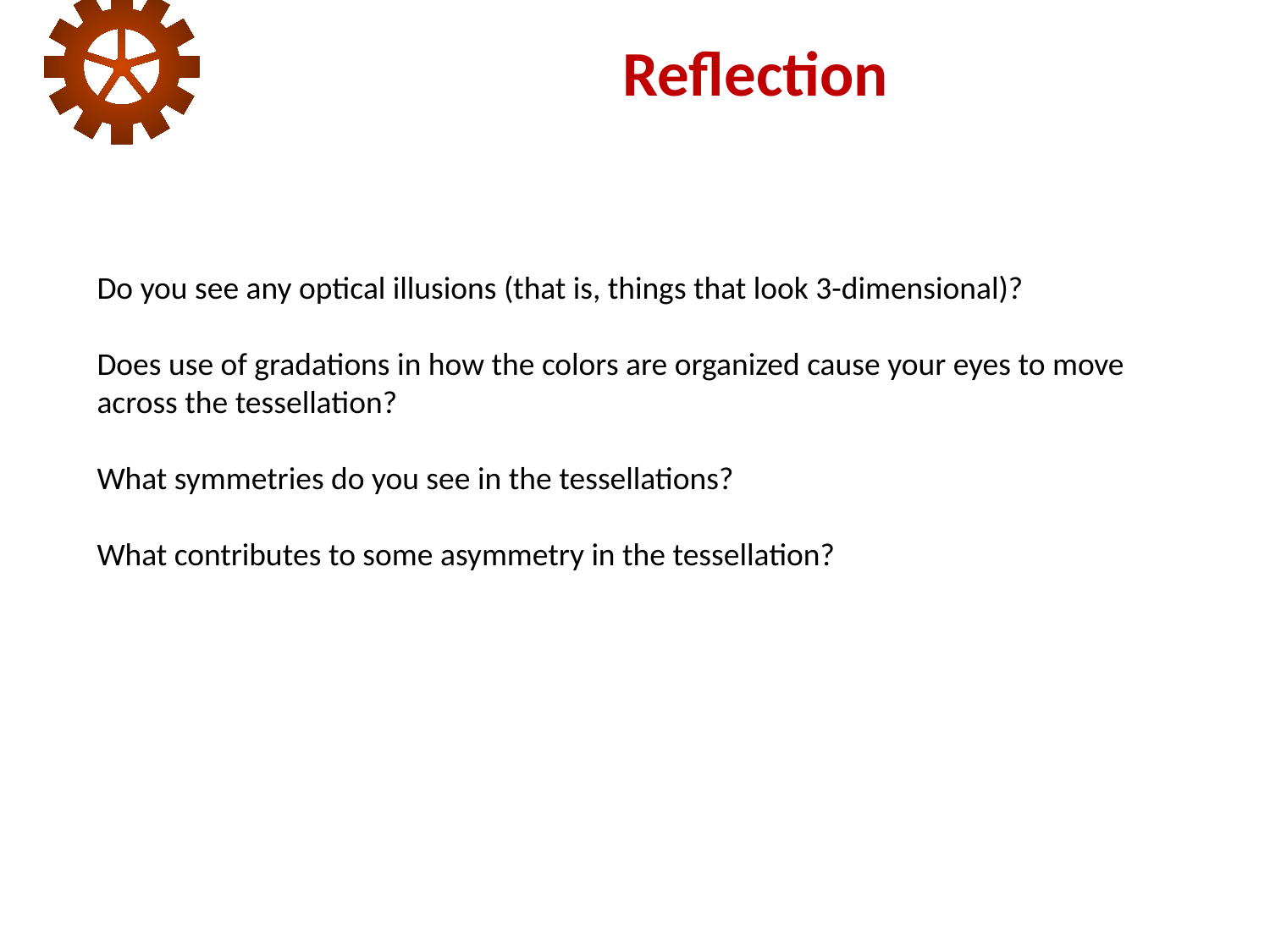

Reflection
Do you see any optical illusions (that is, things that look 3-dimensional)?

Does use of gradations in how the colors are organized cause your eyes to move across the tessellation?

What symmetries do you see in the tessellations?

What contributes to some asymmetry in the tessellation?